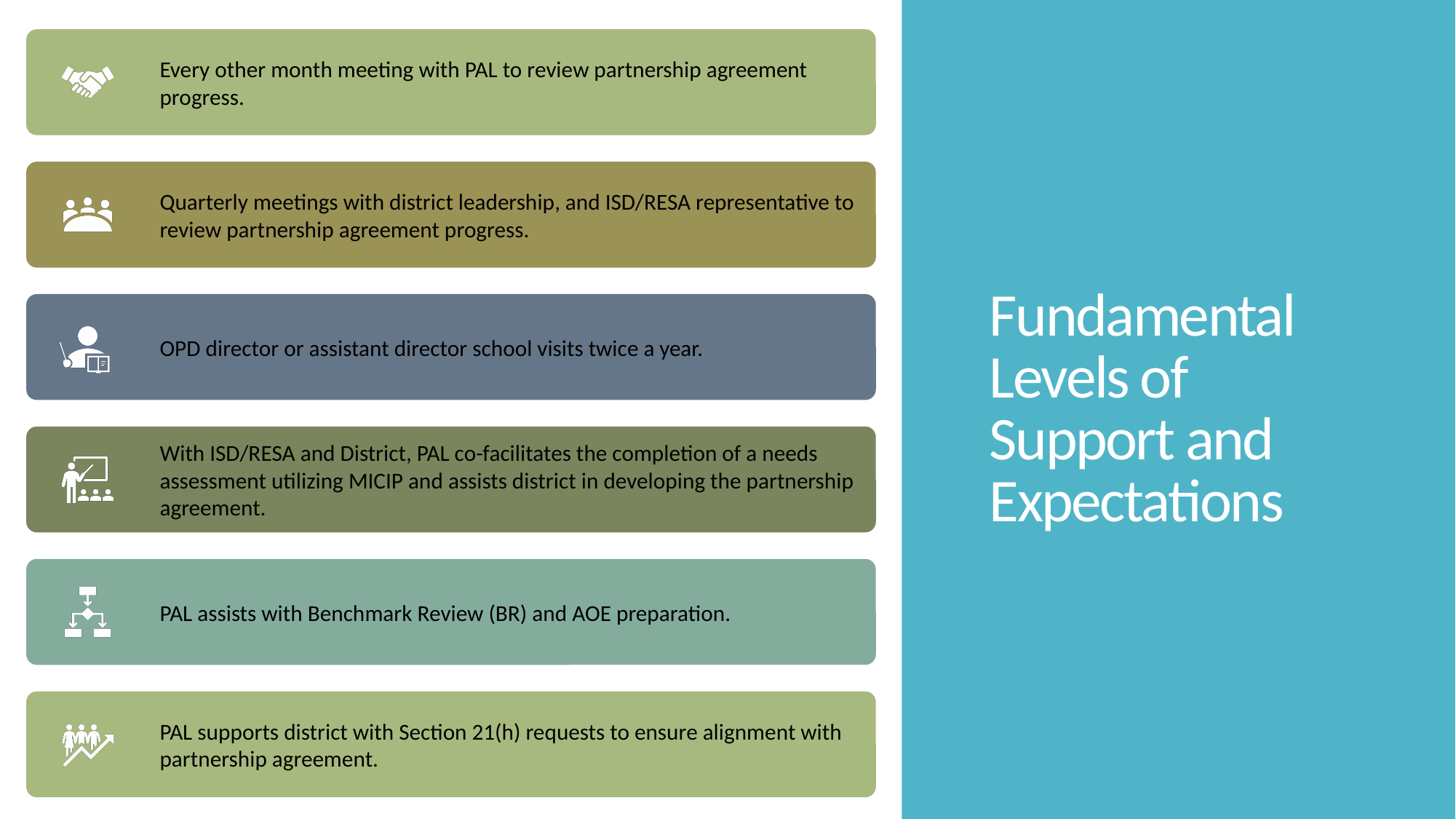

Every other month meeting with PAL to review partnership agreement progress.
Quarterly meetings with district leadership, and ISD/RESA representative to review partnership agreement progress.
OPD director or assistant director school visits twice a year.
With ISD/RESA and District, PAL co-facilitates the completion of a needs assessment utilizing MICIP and assists district in developing the partnership agreement.
PAL assists with Benchmark Review (BR) and AOE preparation.
PAL supports district with Section 21(h) requests to ensure alignment with partnership agreement.
# Fundamental Levels of Support and Expectations